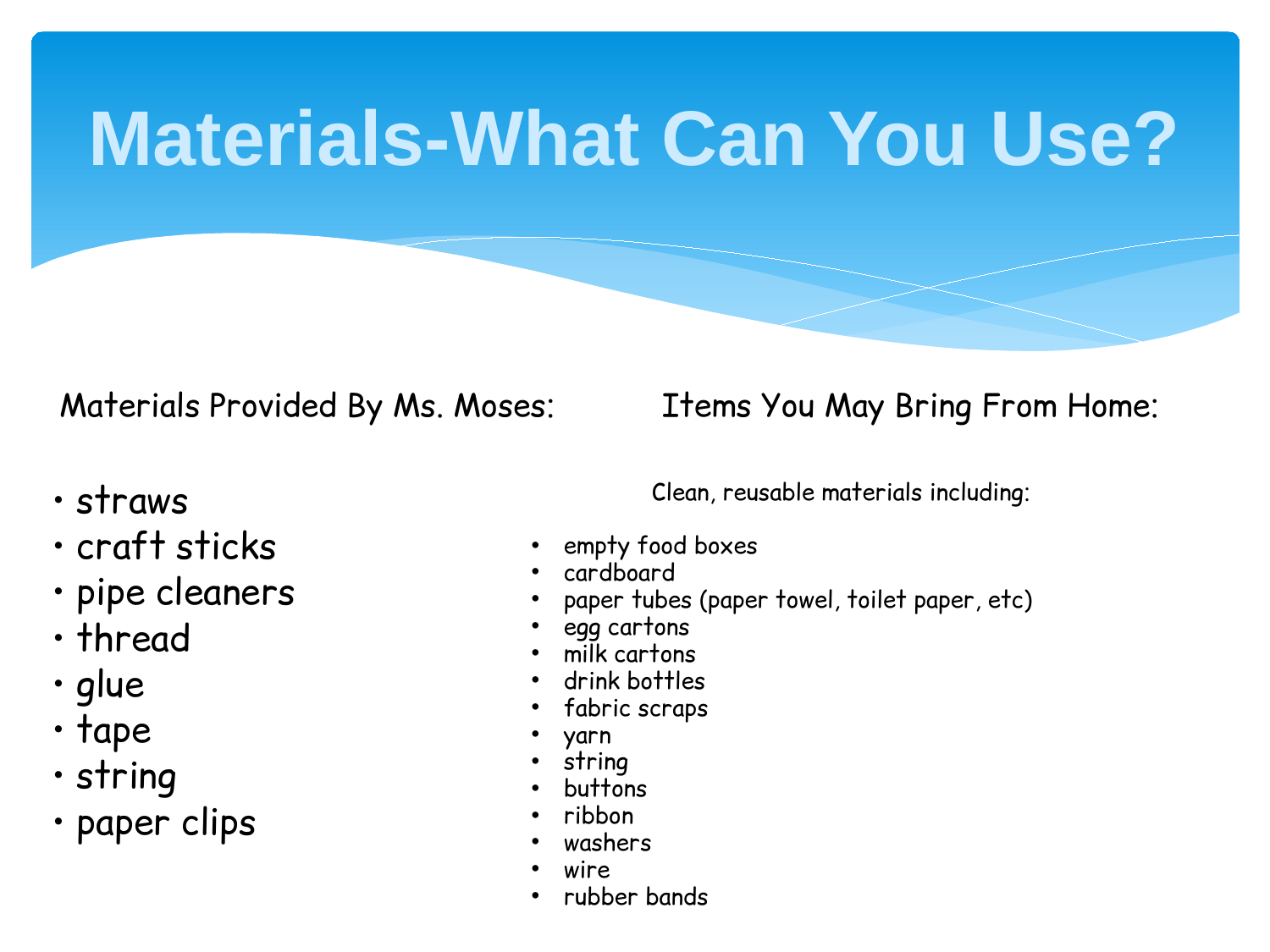

# Materials-What Can You Use?
Materials Provided By Ms. Moses:
Items You May Bring From Home:
• straws
• craft sticks
• pipe cleaners
• thread
• glue
• tape
• string
• paper clips

Clean, reusable materials including:

empty food boxes
cardboard
paper tubes (paper towel, toilet paper, etc)
egg cartons
milk cartons
drink bottles
fabric scraps
yarn
string
buttons
ribbon
washers
wire
rubber bands